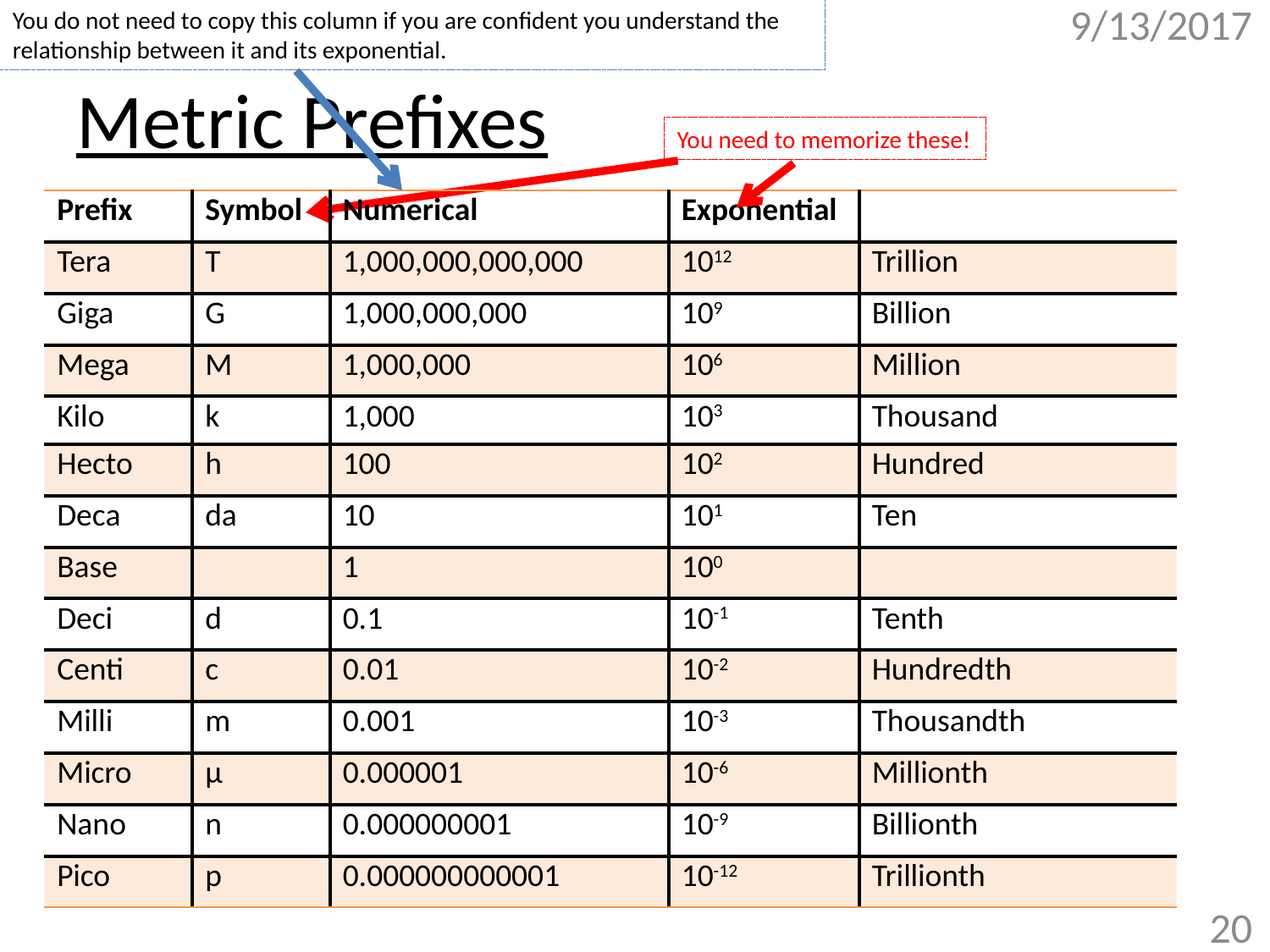

You do not need to copy this column if you are confident you understand the relationship between it and its exponential.
9/13/2017
# Metric Prefixes
You need to memorize these!
| Prefix | Symbol | Numerical | Exponential |  |
| --- | --- | --- | --- | --- |
| Tera | T | 1,000,000,000,000 | 1012 | Trillion |
| Giga | G | 1,000,000,000 | 109 | Billion |
| Mega | M | 1,000,000 | 106 | Million |
| Kilo | k | 1,000 | 103 | Thousand |
| Hecto | h | 100 | 102 | Hundred |
| Deca | da | 10 | 101 | Ten |
| Base |  | 1 | 100 |  |
| Deci | d | 0.1 | 10-1 | Tenth |
| Centi | c | 0.01 | 10-2 | Hundredth |
| Milli | m | 0.001 | 10-3 | Thousandth |
| Micro | μ | 0.000001 | 10-6 | Millionth |
| Nano | n | 0.000000001 | 10-9 | Billionth |
| Pico | p | 0.000000000001 | 10-12 | Trillionth |
20